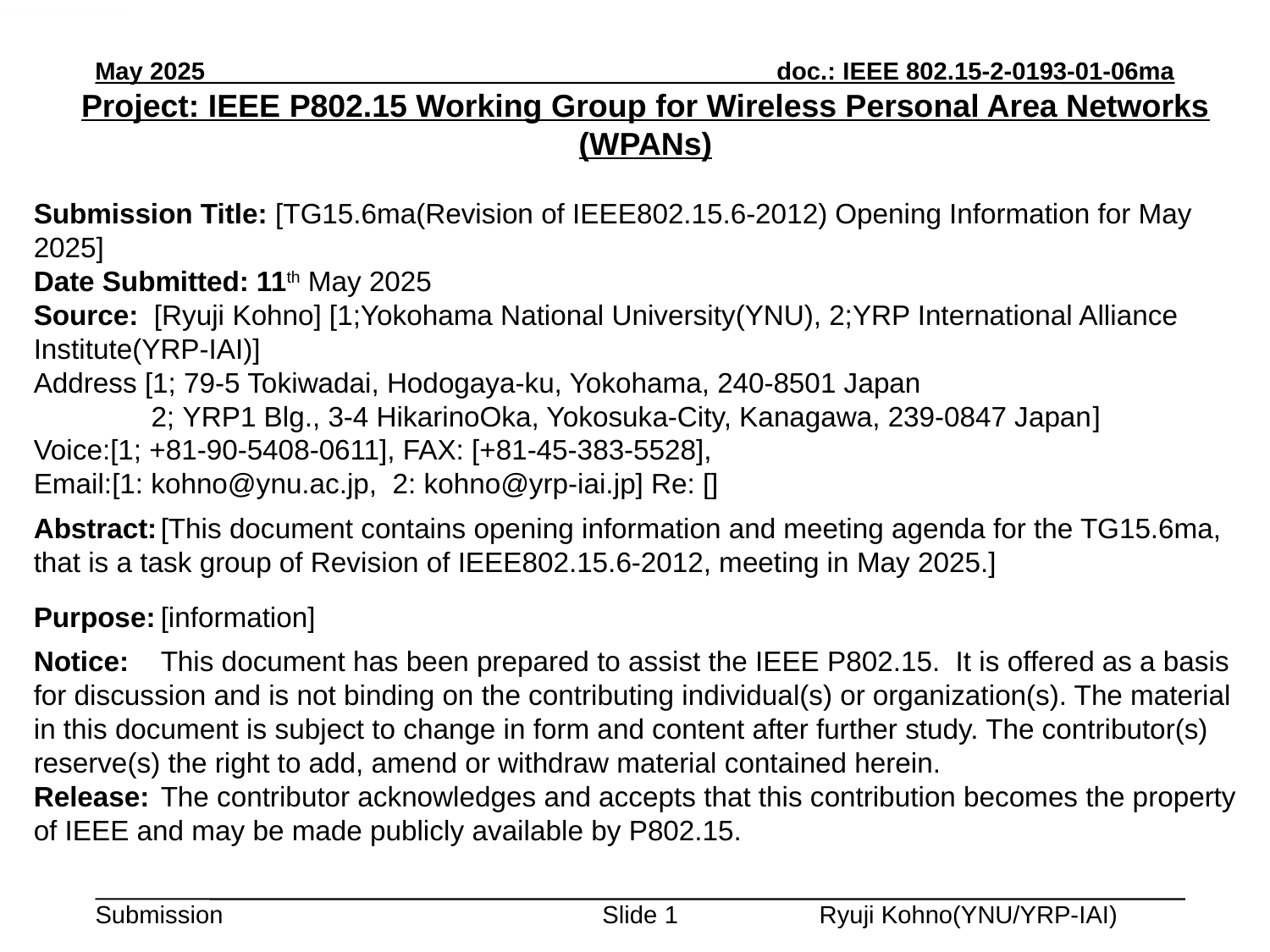

May 2025
Project: IEEE P802.15 Working Group for Wireless Personal Area Networks (WPANs)

Submission Title: [TG15.6ma(Revision of IEEE802.15.6-2012) Opening Information for May 2025]
Date Submitted: 11th May 2025
Source:  [Ryuji Kohno] [1;Yokohama National University(YNU), 2;YRP International Alliance Institute(YRP-IAI)]
Address [1; 79-5 Tokiwadai, Hodogaya-ku, Yokohama, 240-8501 Japan
               2; YRP1 Blg., 3-4 HikarinoOka, Yokosuka-City, Kanagawa, 239-0847 Japan]
Voice:[1; +81-90-5408-0611], FAX: [+81-45-383-5528],
Email:[1: kohno@ynu.ac.jp,  2: kohno@yrp-iai.jp] Re: []
Abstract:	[This document contains opening information and meeting agenda for the TG15.6ma, that is a task group of Revision of IEEE802.15.6-2012, meeting in May 2025.]
Purpose:	[information]
Notice:	This document has been prepared to assist the IEEE P802.15.  It is offered as a basis for discussion and is not binding on the contributing individual(s) or organization(s). The material in this document is subject to change in form and content after further study. The contributor(s) reserve(s) the right to add, amend or withdraw material contained herein.
Release:	The contributor acknowledges and accepts that this contribution becomes the property of IEEE and may be made publicly available by P802.15.
Slide 1